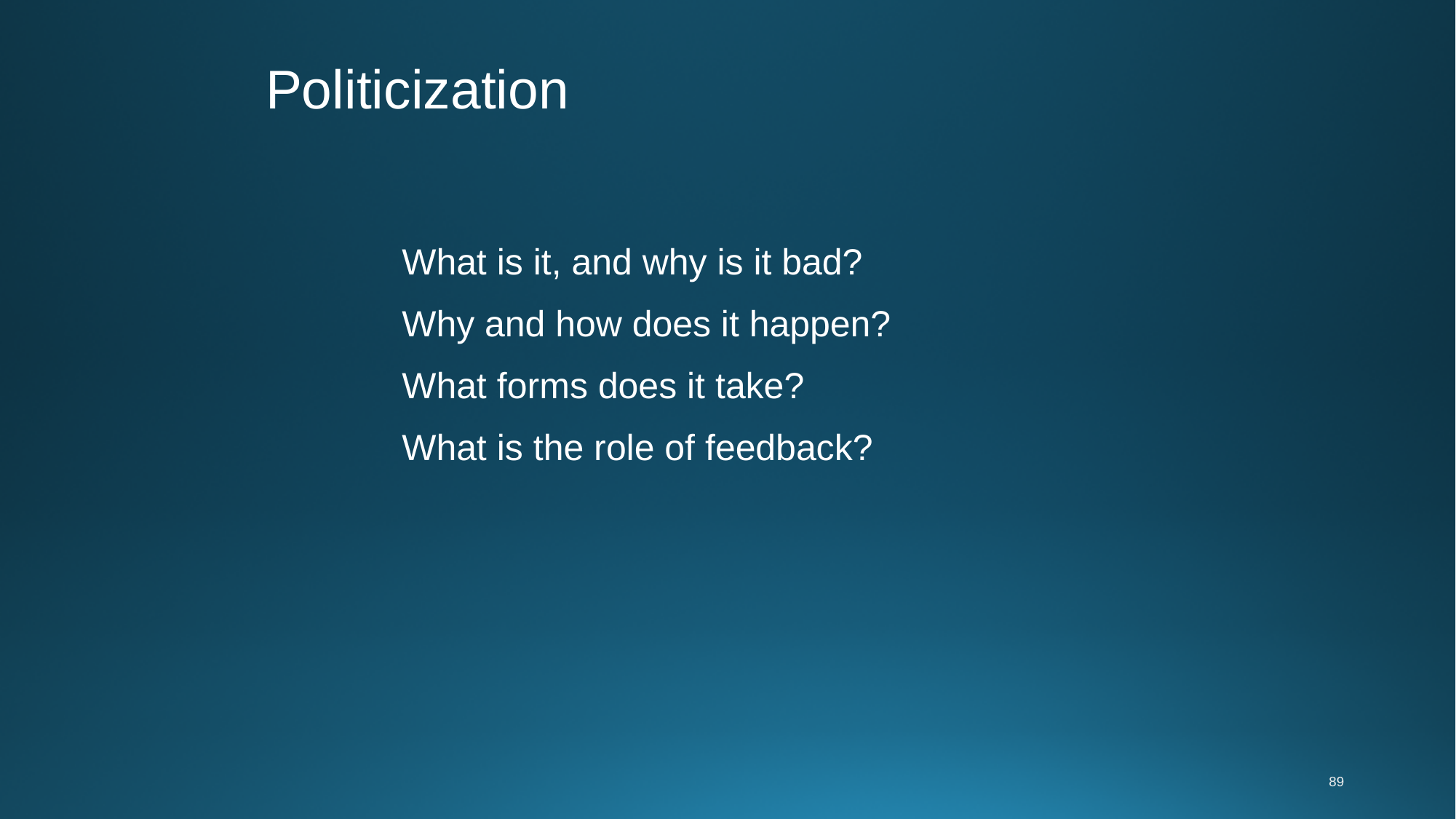

# Politicization

What is it, and why is it bad?
Why and how does it happen?
What forms does it take?
What is the role of feedback?

89